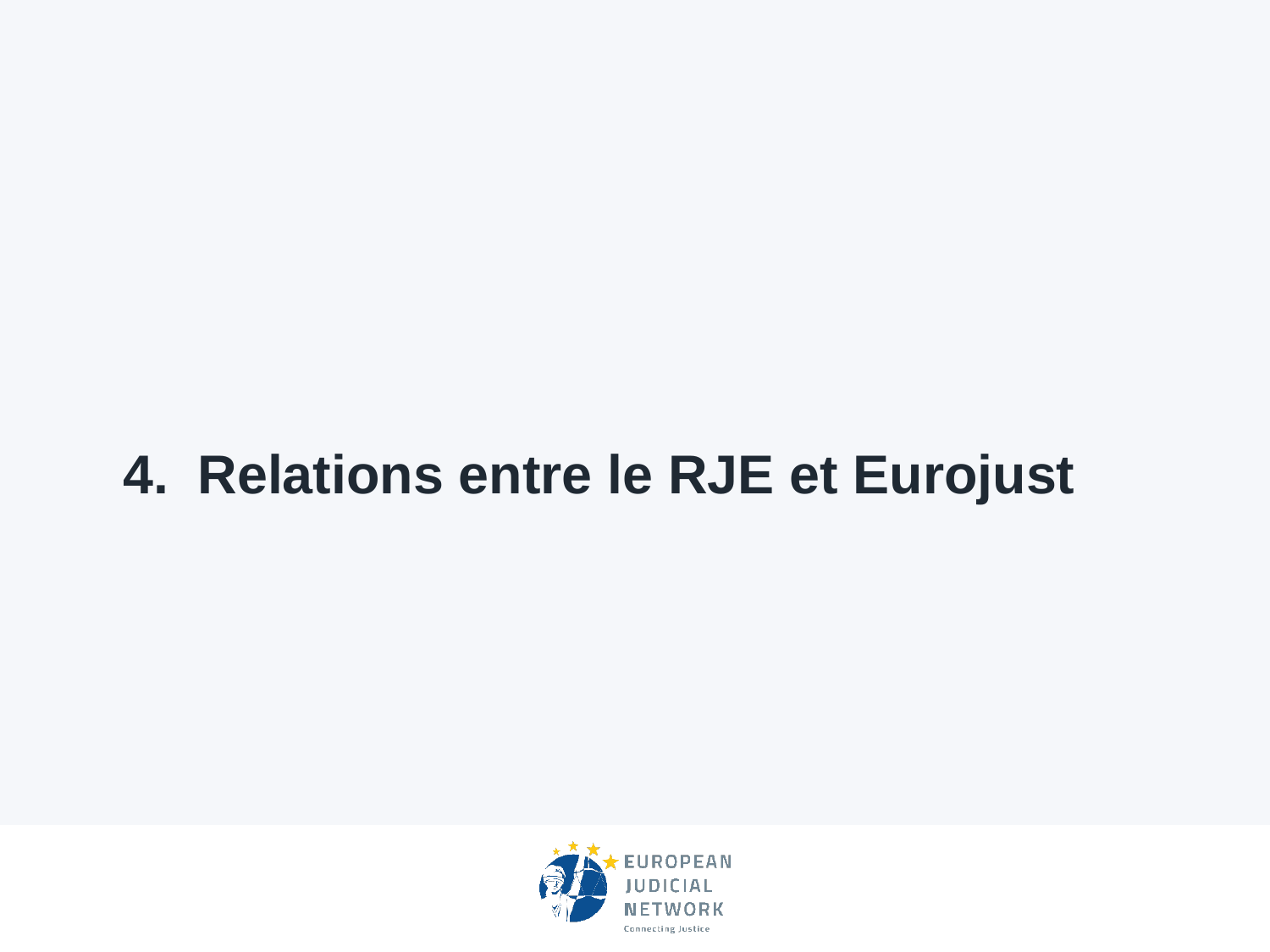

# Relations entre le RJE et Eurojust